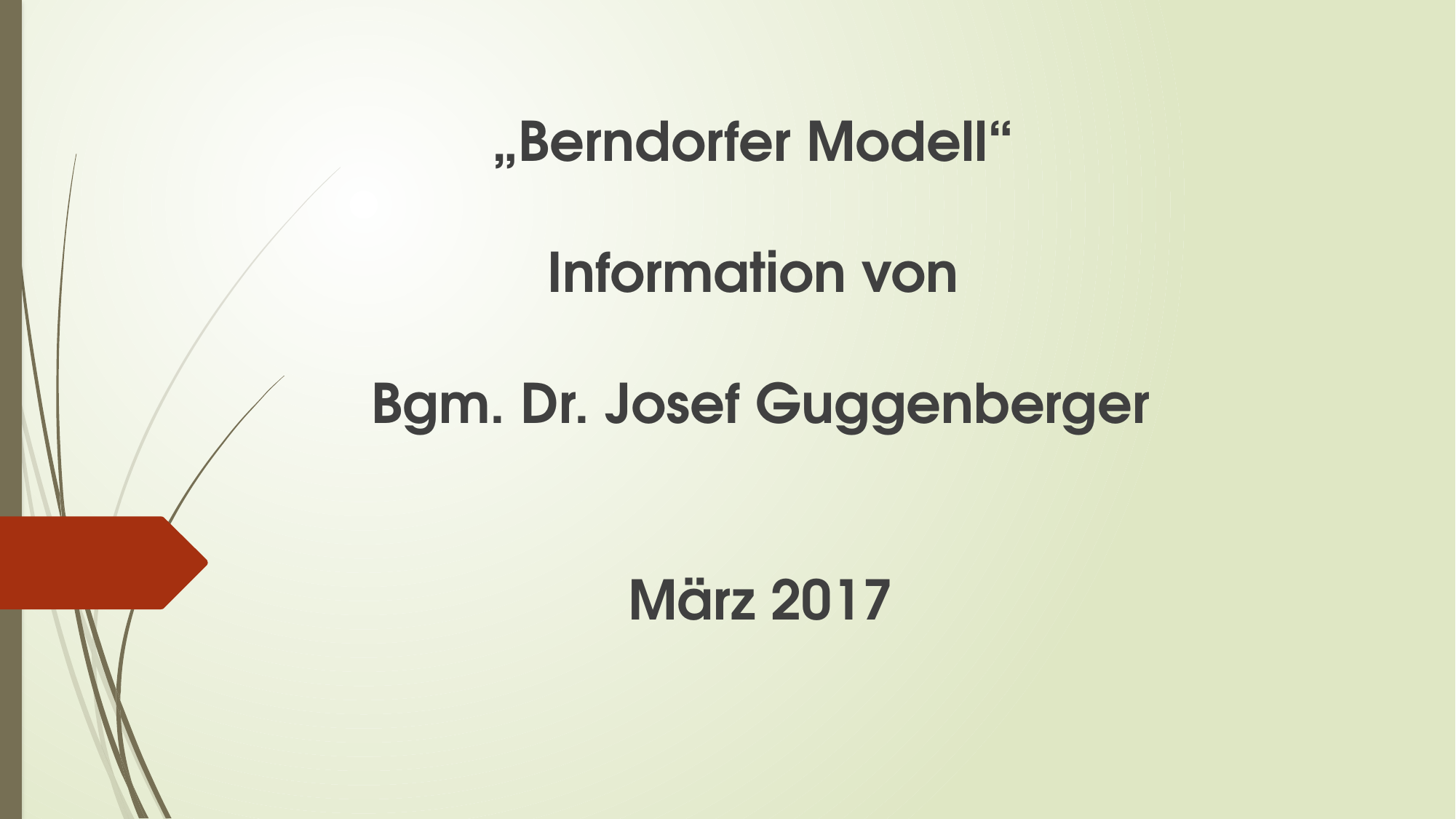

„Berndorfer Modell“

Information von

Bgm. Dr. Josef Guggenberger

März 2017